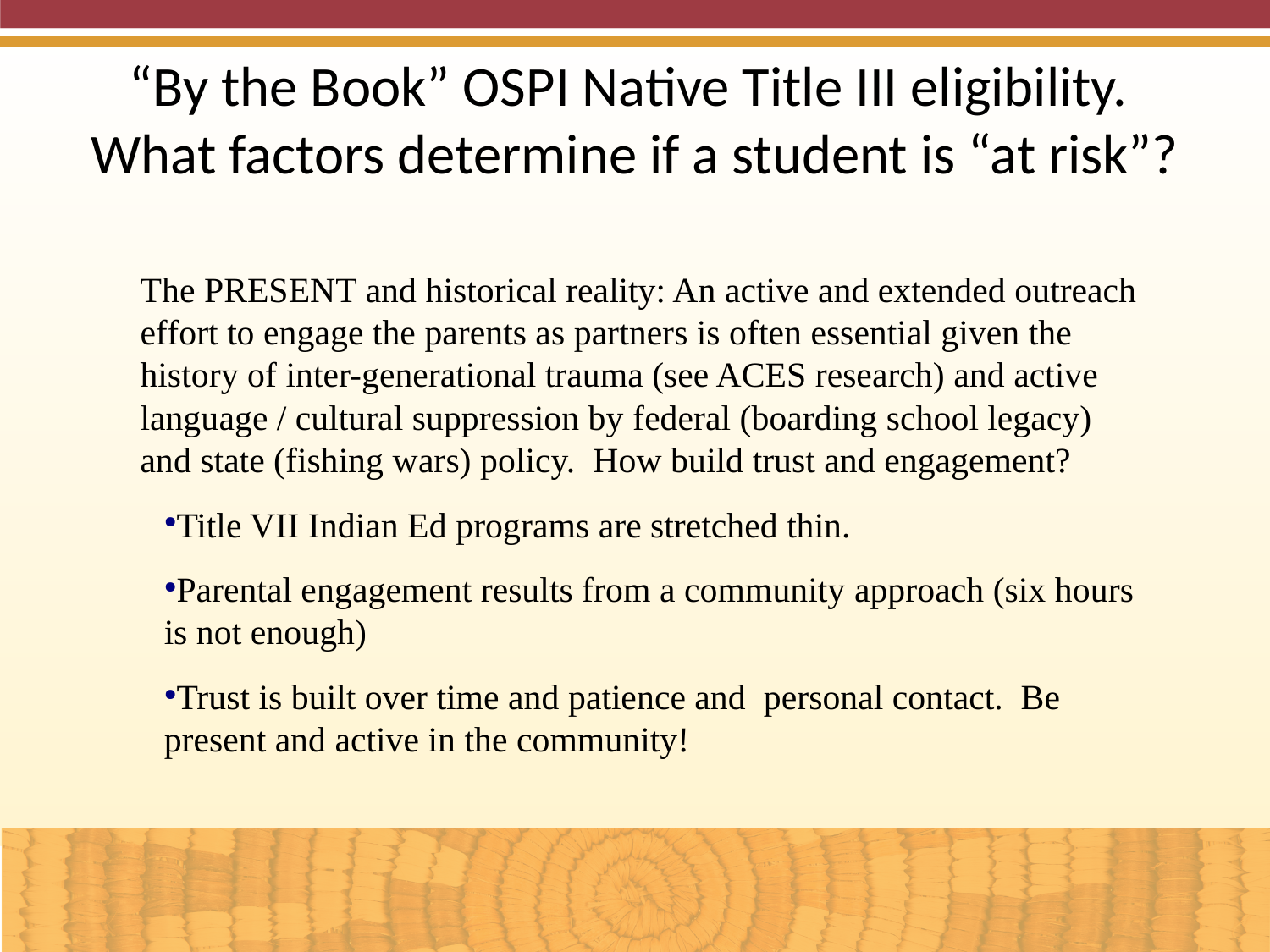

“By the Book” OSPI Native Title III eligibility.  What factors determine if a student is “at risk”?

The PRESENT and historical reality: An active and extended outreach effort to engage the parents as partners is often essential given the history of inter-generational trauma (see ACES research) and active language / cultural suppression by federal (boarding school legacy) and state (fishing wars) policy.  How build trust and engagement?
Title VII Indian Ed programs are stretched thin.
Parental engagement results from a community approach (six hours is not enough)
Trust is built over time and patience and  personal contact.  Be present and active in the community!